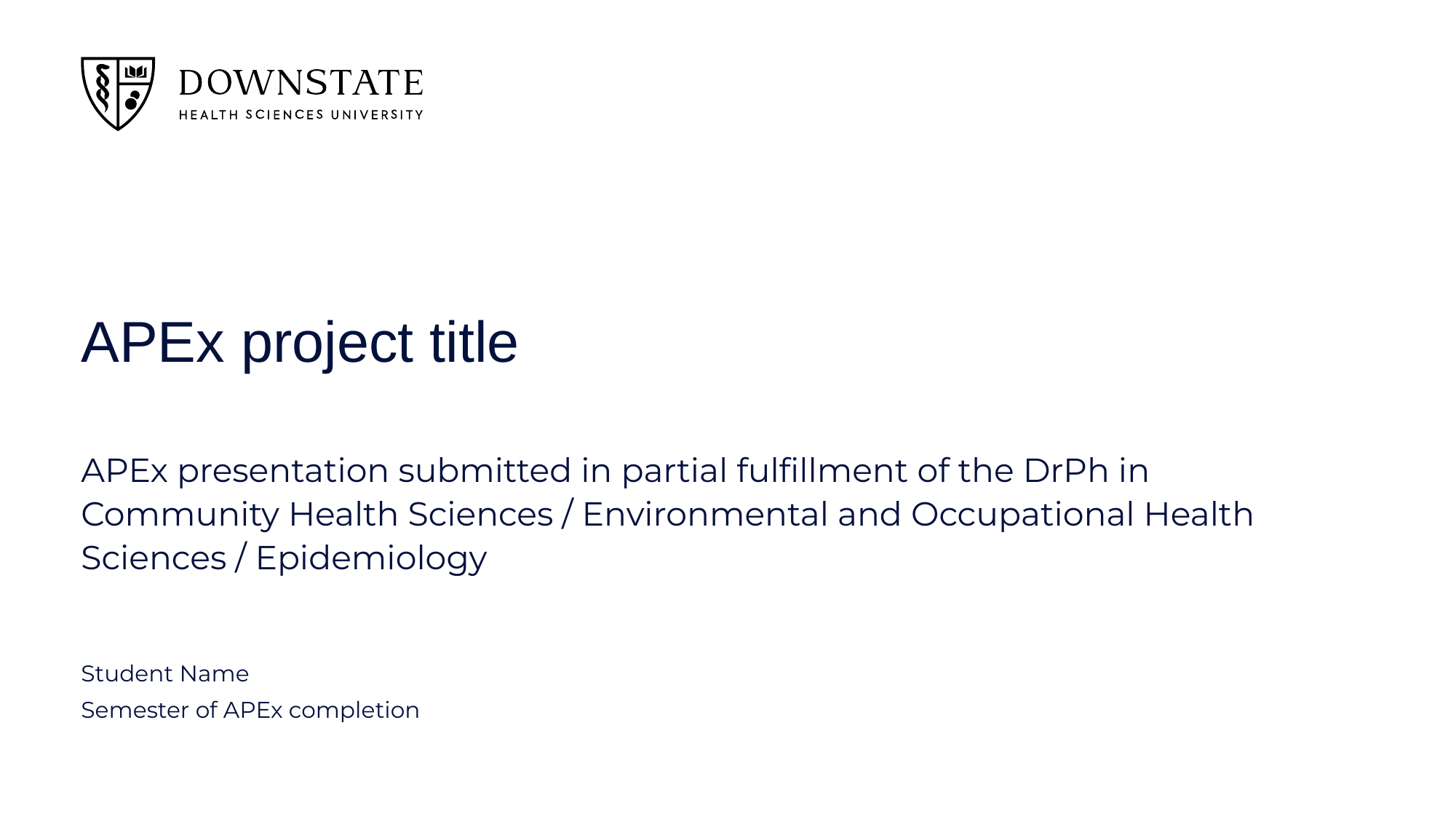

# APEx project title
APEx presentation submitted in partial fulfillment of the DrPh in Community Health Sciences / Environmental and Occupational Health Sciences / Epidemiology
Student Name
Semester of APEx completion